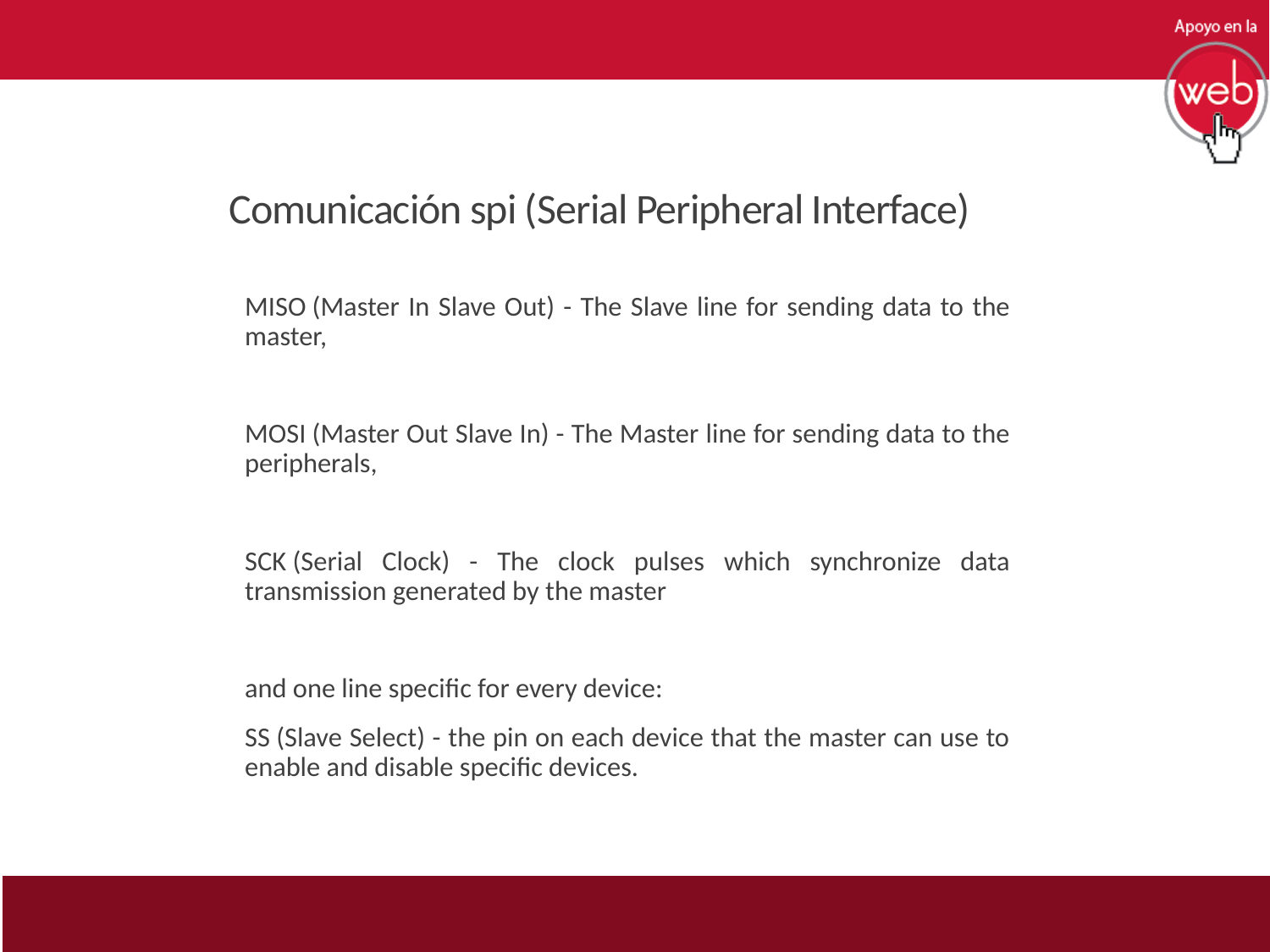

# Comunicación spi (Serial Peripheral Interface)
MISO (Master In Slave Out) - The Slave line for sending data to the master,

MOSI (Master Out Slave In) - The Master line for sending data to the peripherals,

SCK (Serial Clock) - The clock pulses which synchronize data transmission generated by the master

and one line specific for every device:
SS (Slave Select) - the pin on each device that the master can use to enable and disable specific devices.